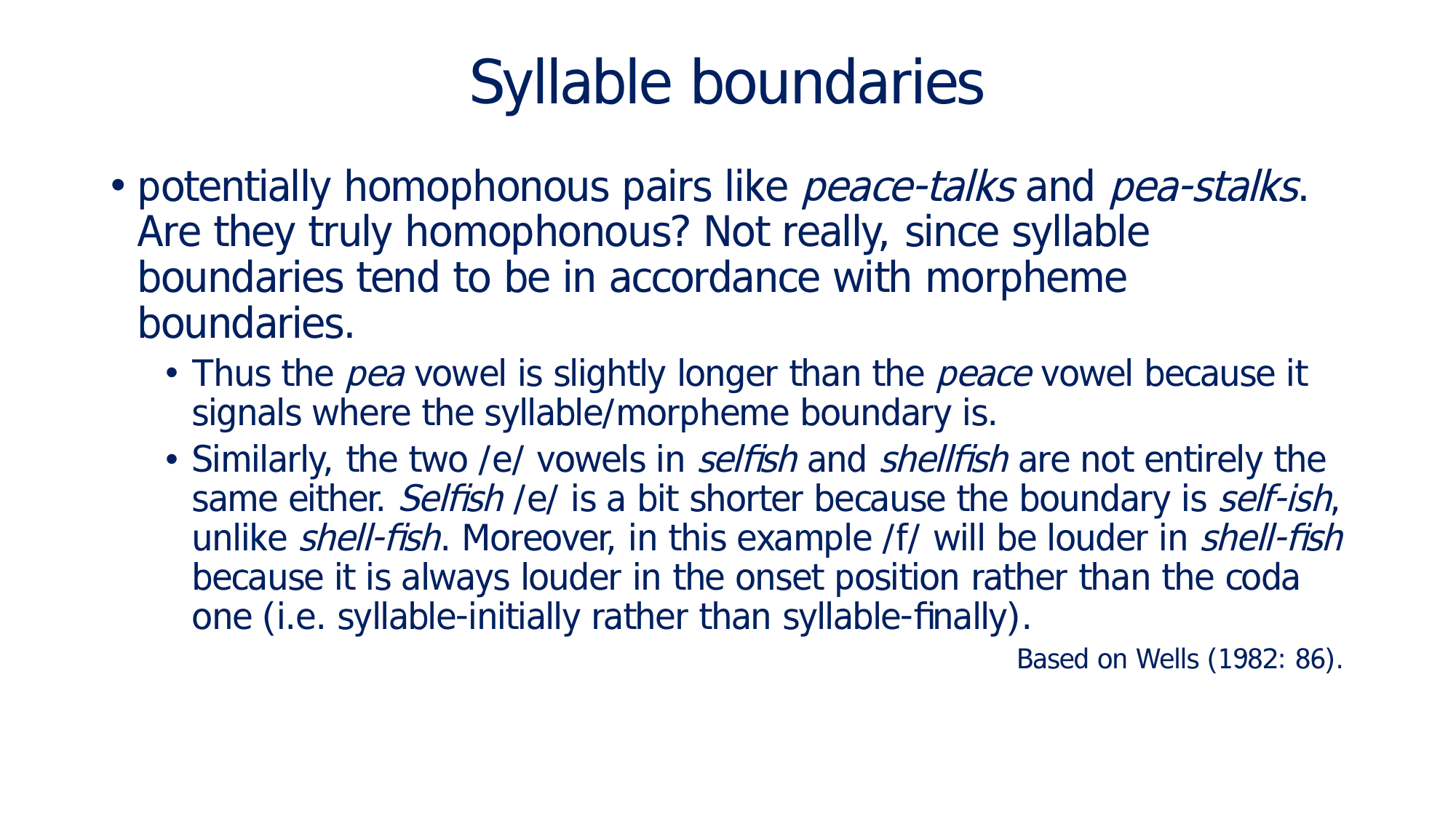

# Syllable boundaries
potentially homophonous pairs like peace-talks and pea-stalks. Are they truly homophonous? Not really, since syllable boundaries tend to be in accordance with morpheme boundaries.
Thus the pea vowel is slightly longer than the peace vowel because it signals where the syllable/morpheme boundary is.
Similarly, the two /e/ vowels in selfish and shellfish are not entirely the same either. Selfish /e/ is a bit shorter because the boundary is self-ish, unlike shell-fish. Moreover, in this example /f/ will be louder in shell-fish because it is always louder in the onset position rather than the coda one (i.e. syllable-initially rather than syllable-finally).
Based on Wells (1982: 86).